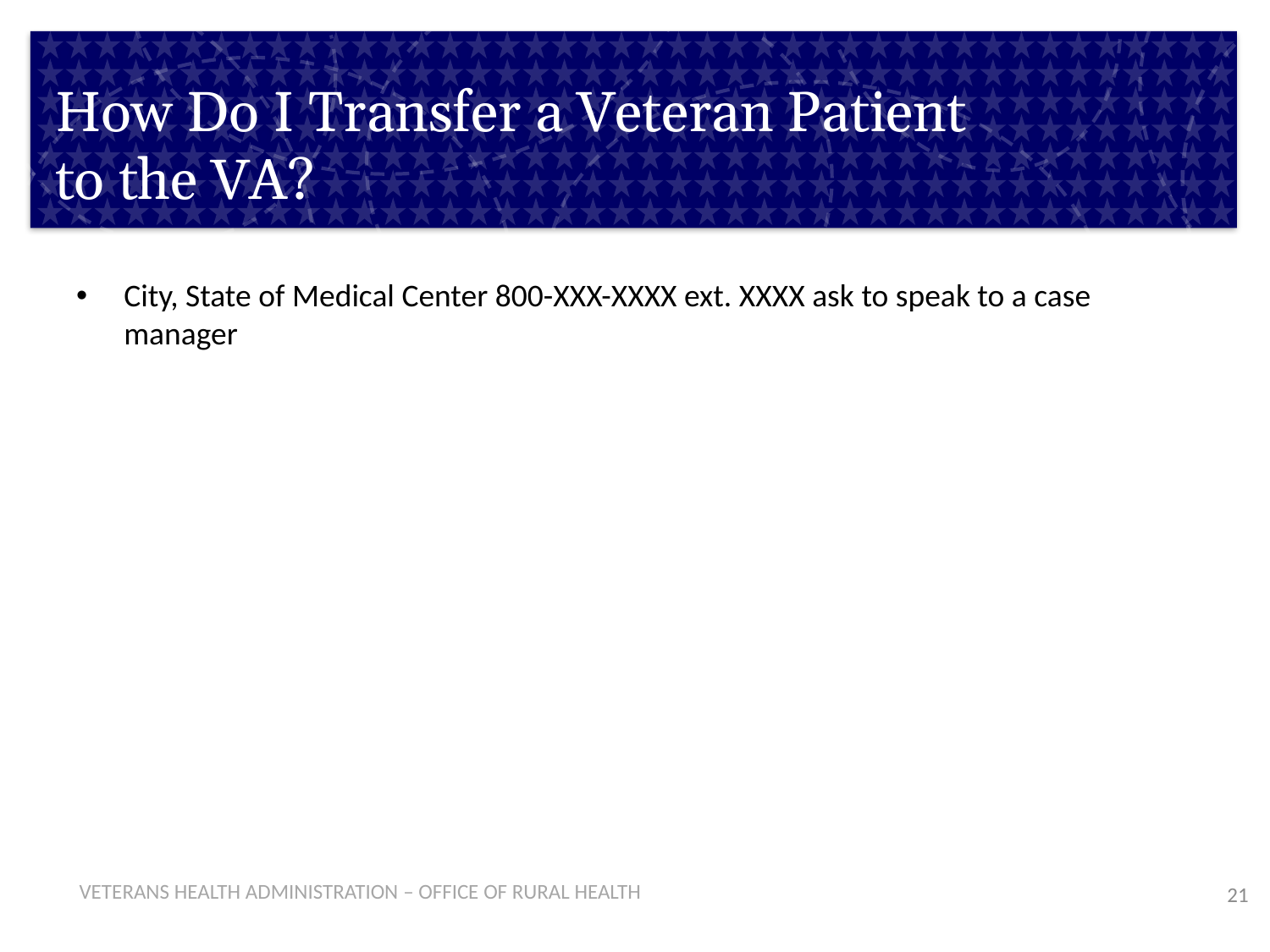

# How Do I Transfer a Veteran Patient to the VA?
City, State of Medical Center 800-XXX-XXXX ext. XXXX ask to speak to a case manager